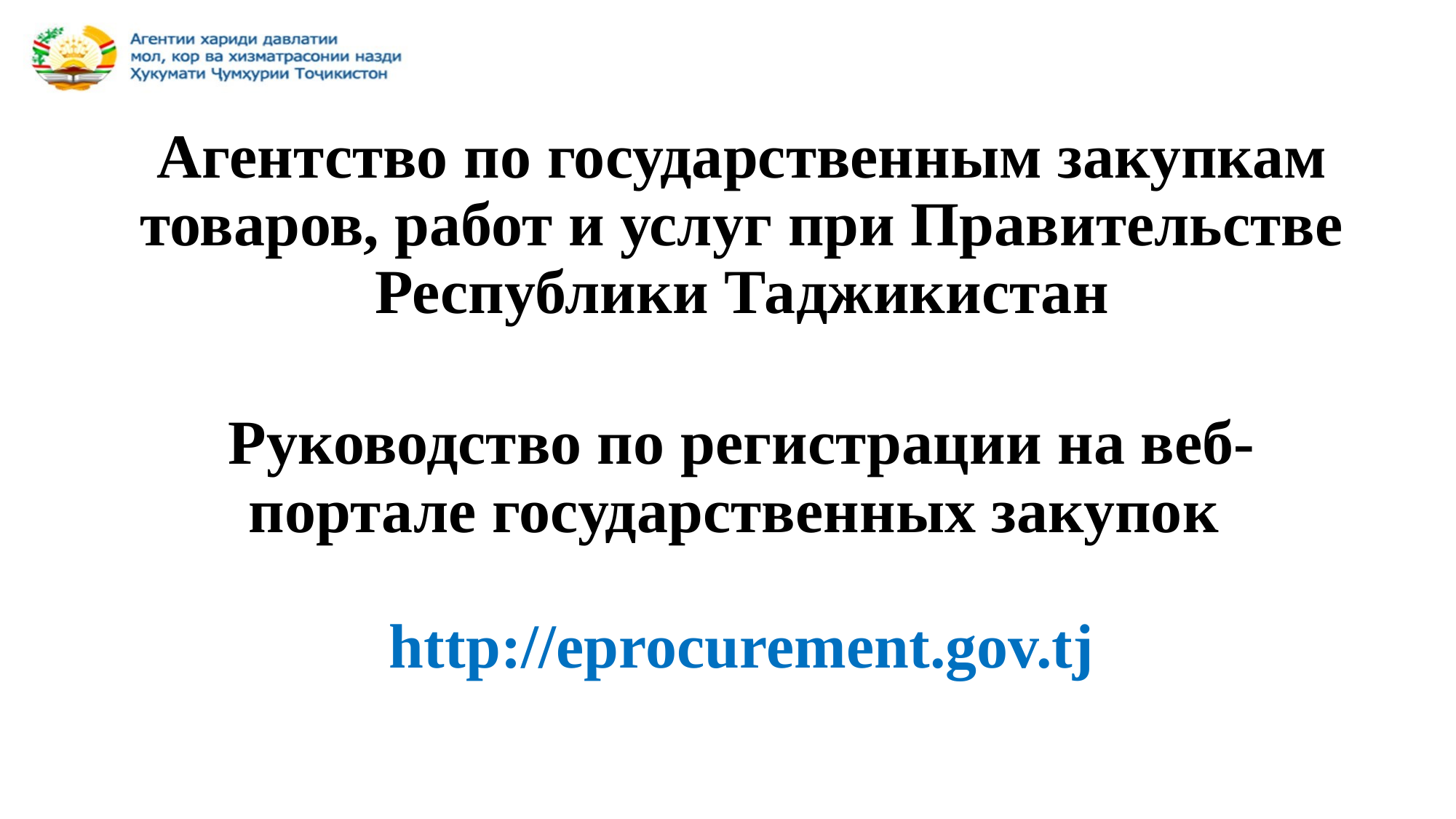

# Агентство по государственным закупкам товаров, работ и услуг при Правительстве Республики Таджикистан Руководство по регистрации на веб-портале государственных закупок http://eprocurement.gov.tj